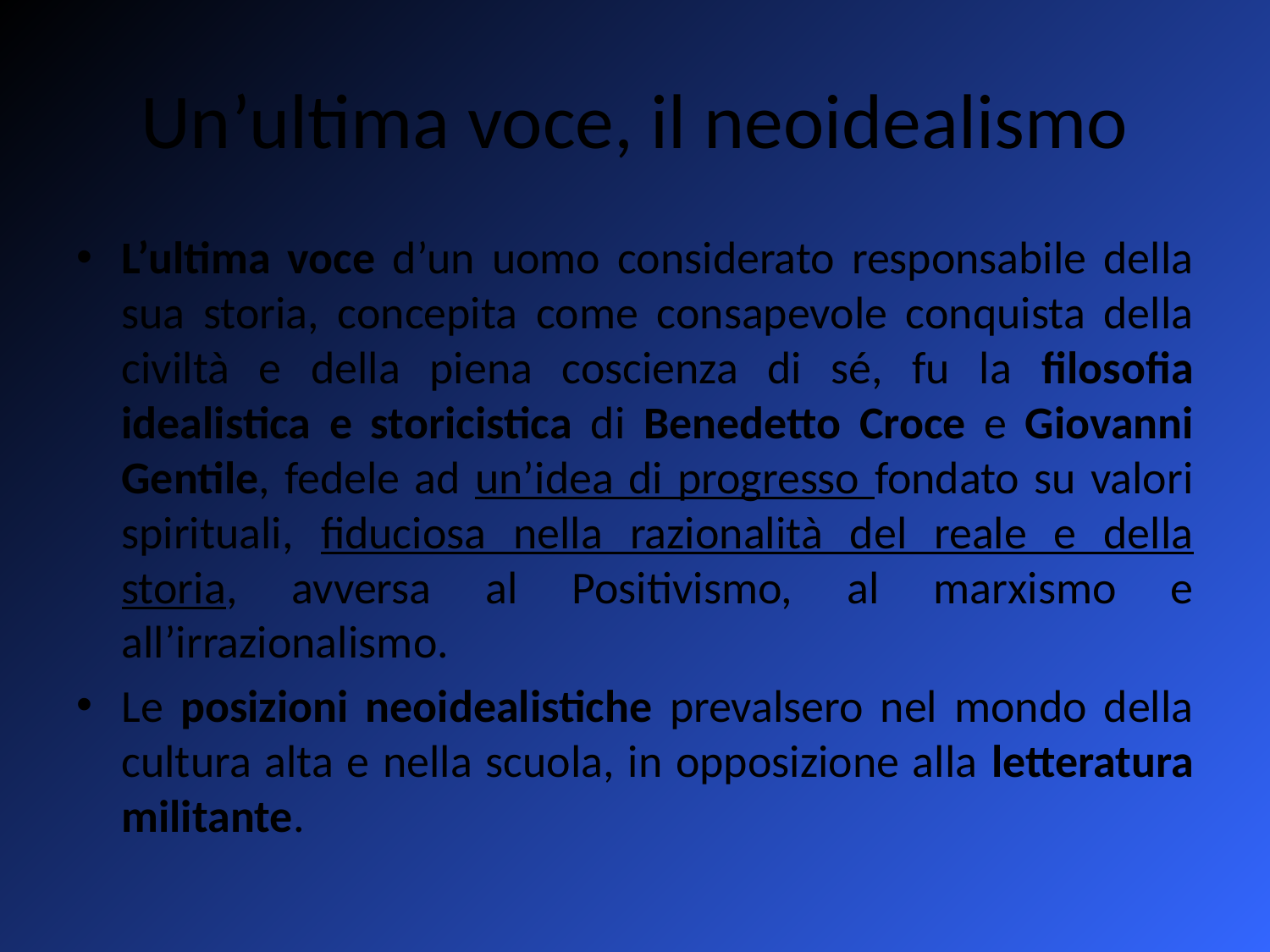

# Un’ultima voce, il neoidealismo
L’ultima voce d’un uomo considerato responsabile della sua storia, concepita come consapevole conquista della civiltà e della piena coscienza di sé, fu la filosofia idealistica e storicistica di Benedetto Croce e Giovanni Gentile, fedele ad un’idea di progresso fondato su valori spirituali, fiduciosa nella razionalità del reale e della storia, avversa al Positivismo, al marxismo e all’irrazionalismo.
Le posizioni neoidealistiche prevalsero nel mondo della cultura alta e nella scuola, in opposizione alla letteratura militante.